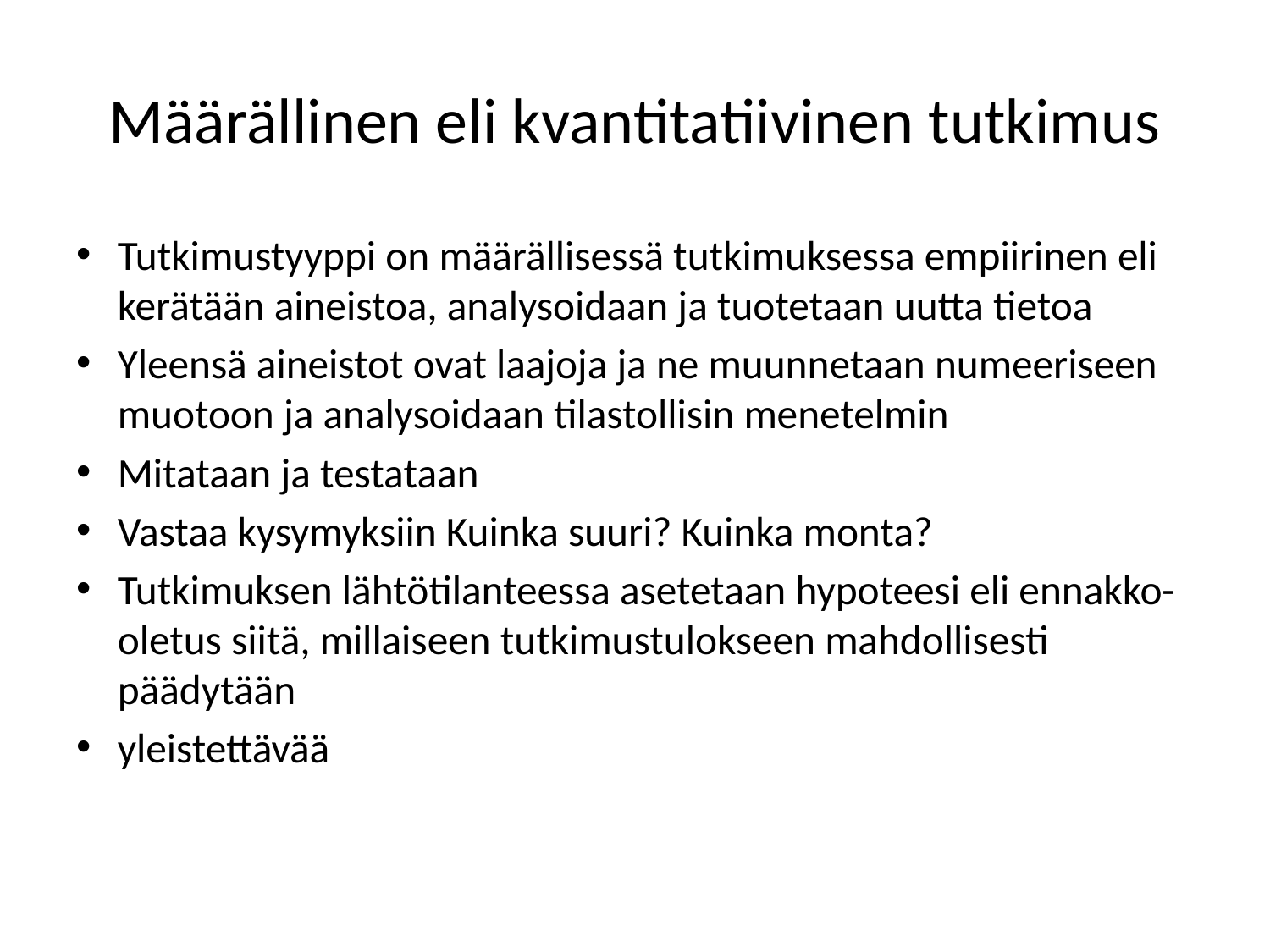

# Määrällinen eli kvantitatiivinen tutkimus
Tutkimustyyppi on määrällisessä tutkimuksessa empiirinen eli kerätään aineistoa, analysoidaan ja tuotetaan uutta tietoa
Yleensä aineistot ovat laajoja ja ne muunnetaan numeeriseen muotoon ja analysoidaan tilastollisin menetelmin
Mitataan ja testataan
Vastaa kysymyksiin Kuinka suuri? Kuinka monta?
Tutkimuksen lähtötilanteessa asetetaan hypoteesi eli ennakko-oletus siitä, millaiseen tutkimustulokseen mahdollisesti päädytään
yleistettävää